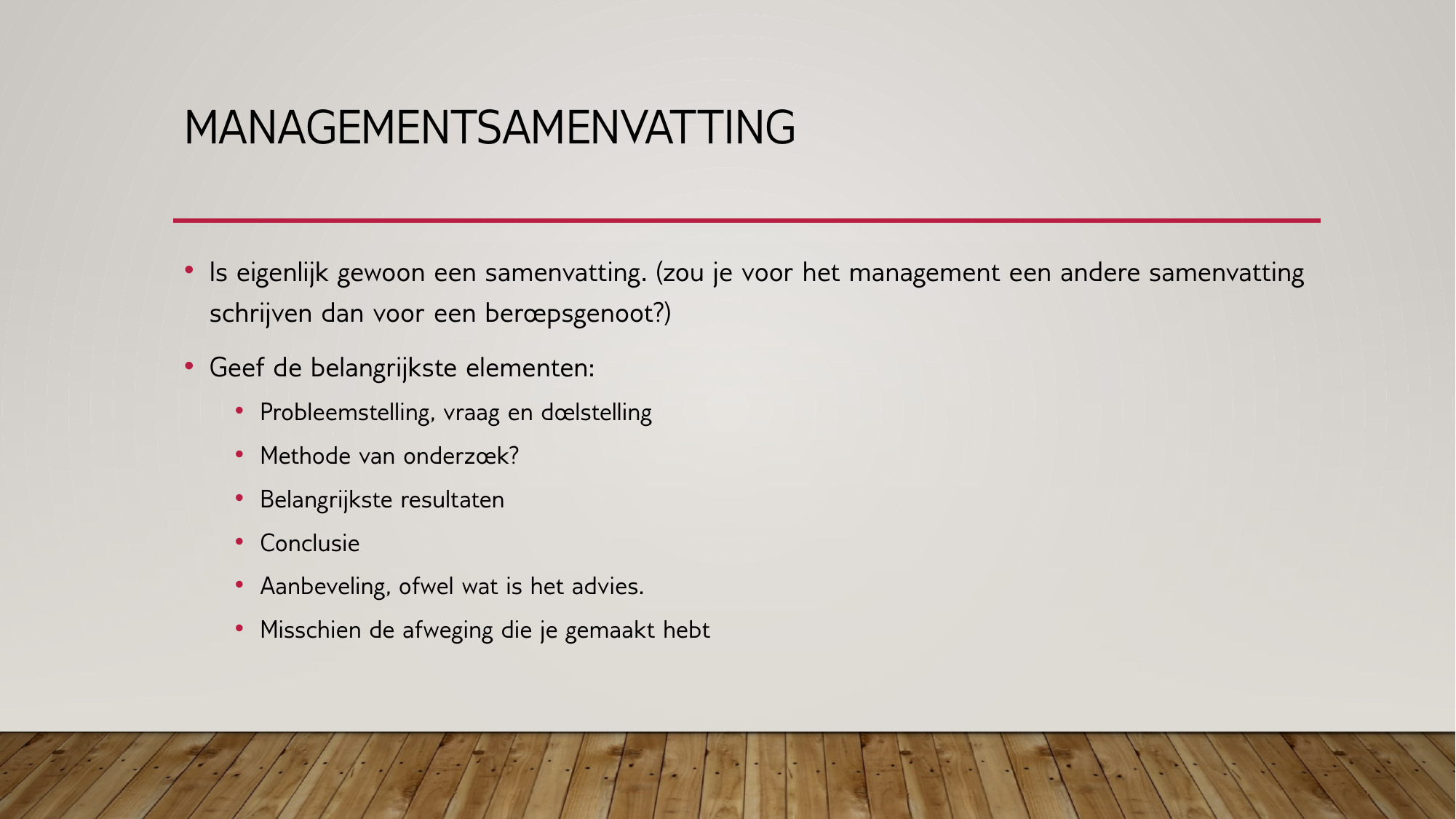

# Managementsamenvatting
Is eigenlijk gewoon een samenvatting. (zou je voor het management een andere samenvatting schrijven dan voor een beroepsgenoot?)
Geef de belangrijkste elementen:
Probleemstelling, vraag en doelstelling
Methode van onderzoek?
Belangrijkste resultaten
Conclusie
Aanbeveling, ofwel wat is het advies.
Misschien de afweging die je gemaakt hebt